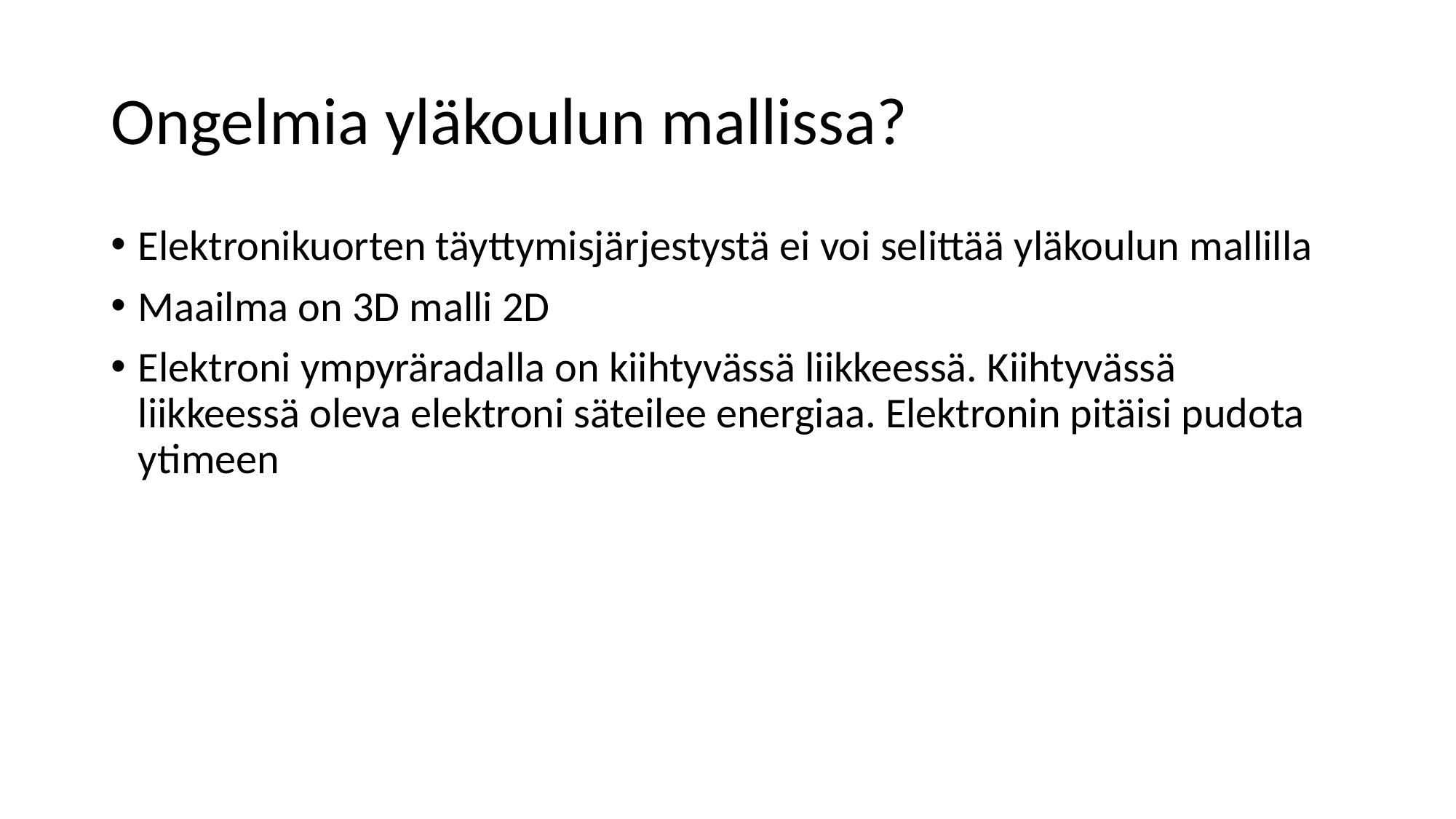

# Ongelmia yläkoulun mallissa?
Elektronikuorten täyttymisjärjestystä ei voi selittää yläkoulun mallilla
Maailma on 3D malli 2D
Elektroni ympyräradalla on kiihtyvässä liikkeessä. Kiihtyvässä liikkeessä oleva elektroni säteilee energiaa. Elektronin pitäisi pudota ytimeen